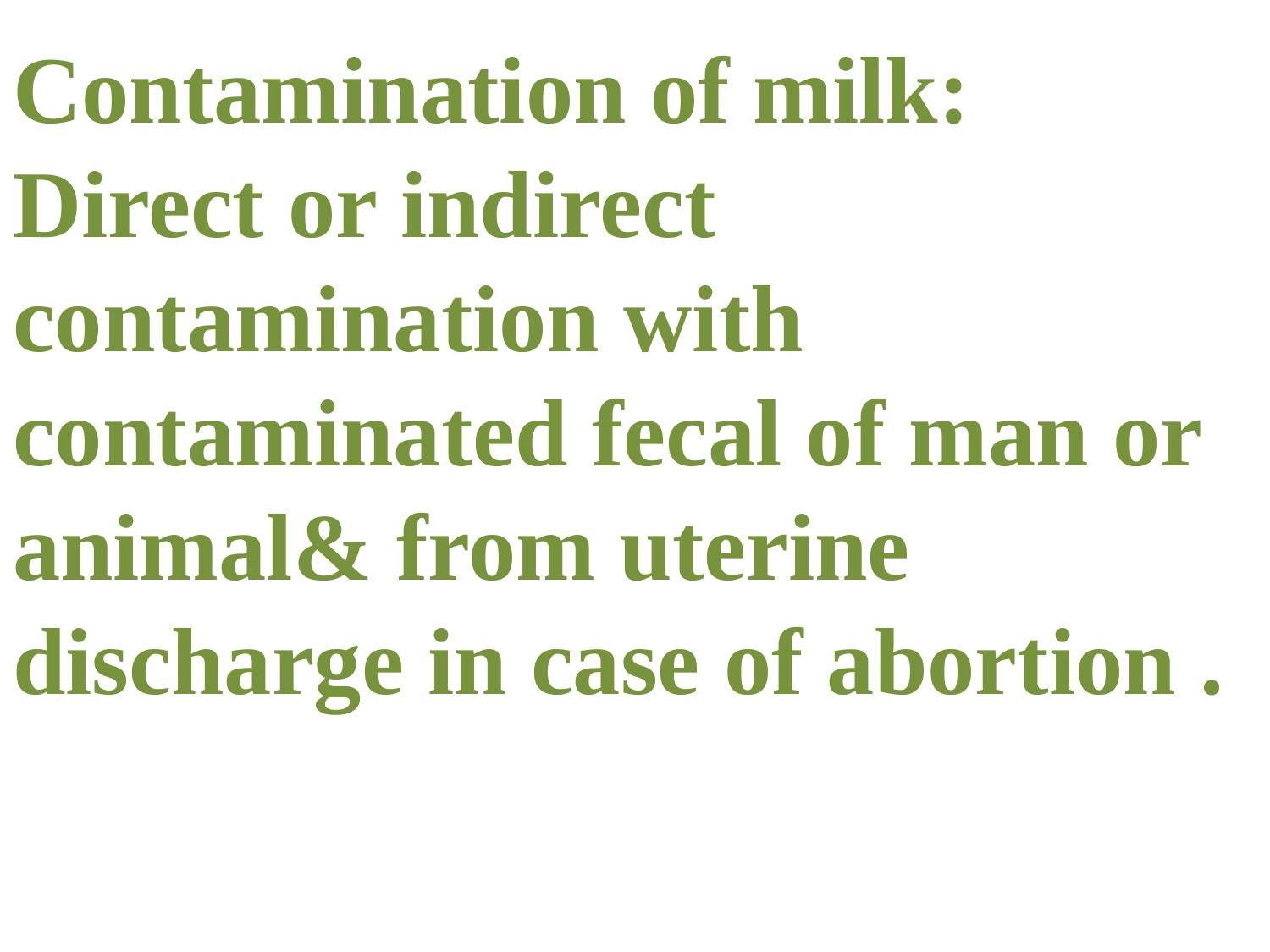

Contamination of milk:
Direct or indirect contamination with contaminated fecal of man or animal& from uterine discharge in case of abortion .